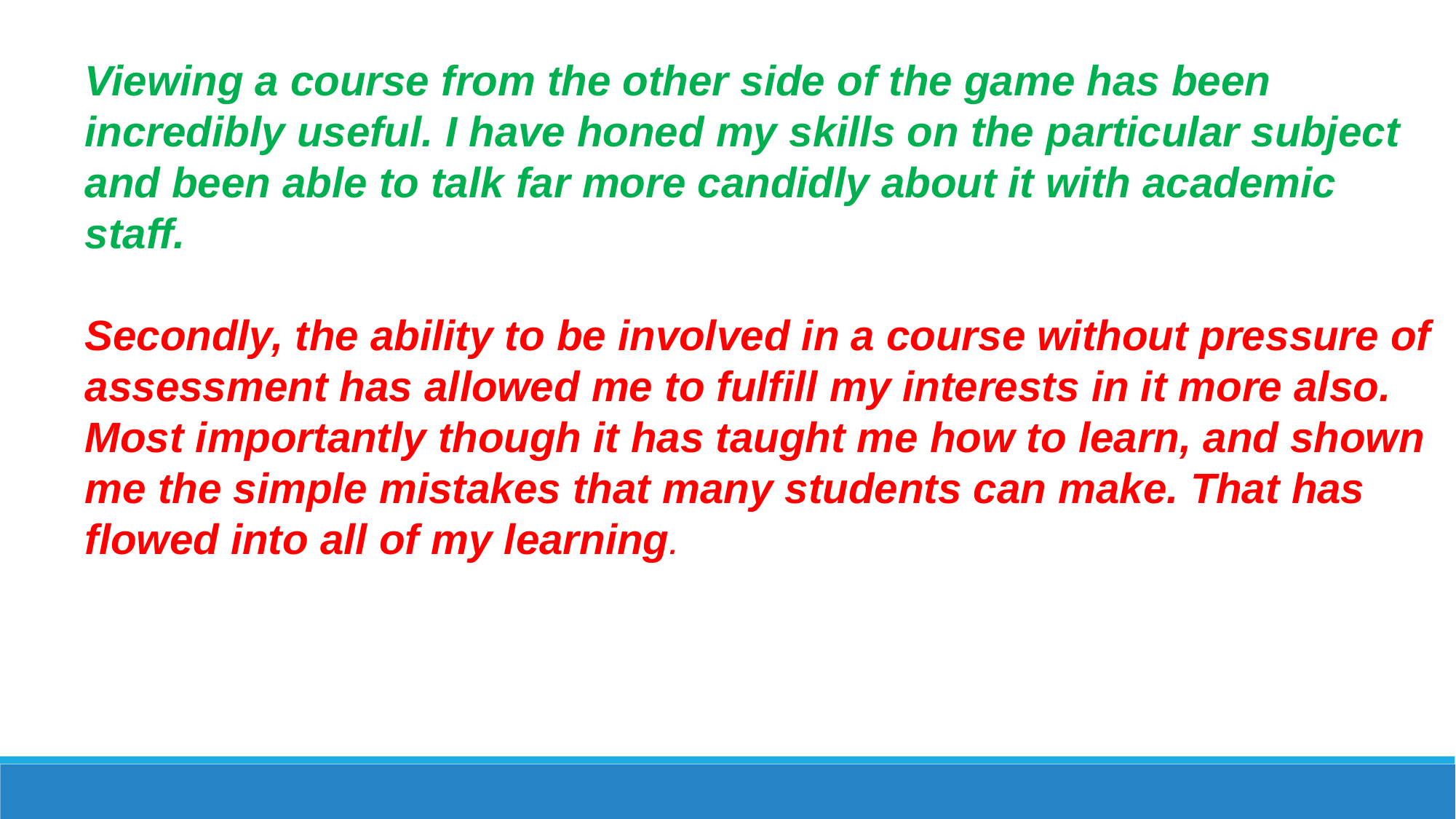

Viewing a course from the other side of the game has been incredibly useful. I have honed my skills on the particular subject and been able to talk far more candidly about it with academic staff.

Secondly, the ability to be involved in a course without pressure of assessment has allowed me to fulfill my interests in it more also. Most importantly though it has taught me how to learn, and shown me the simple mistakes that many students can make. That has flowed into all of my learning.